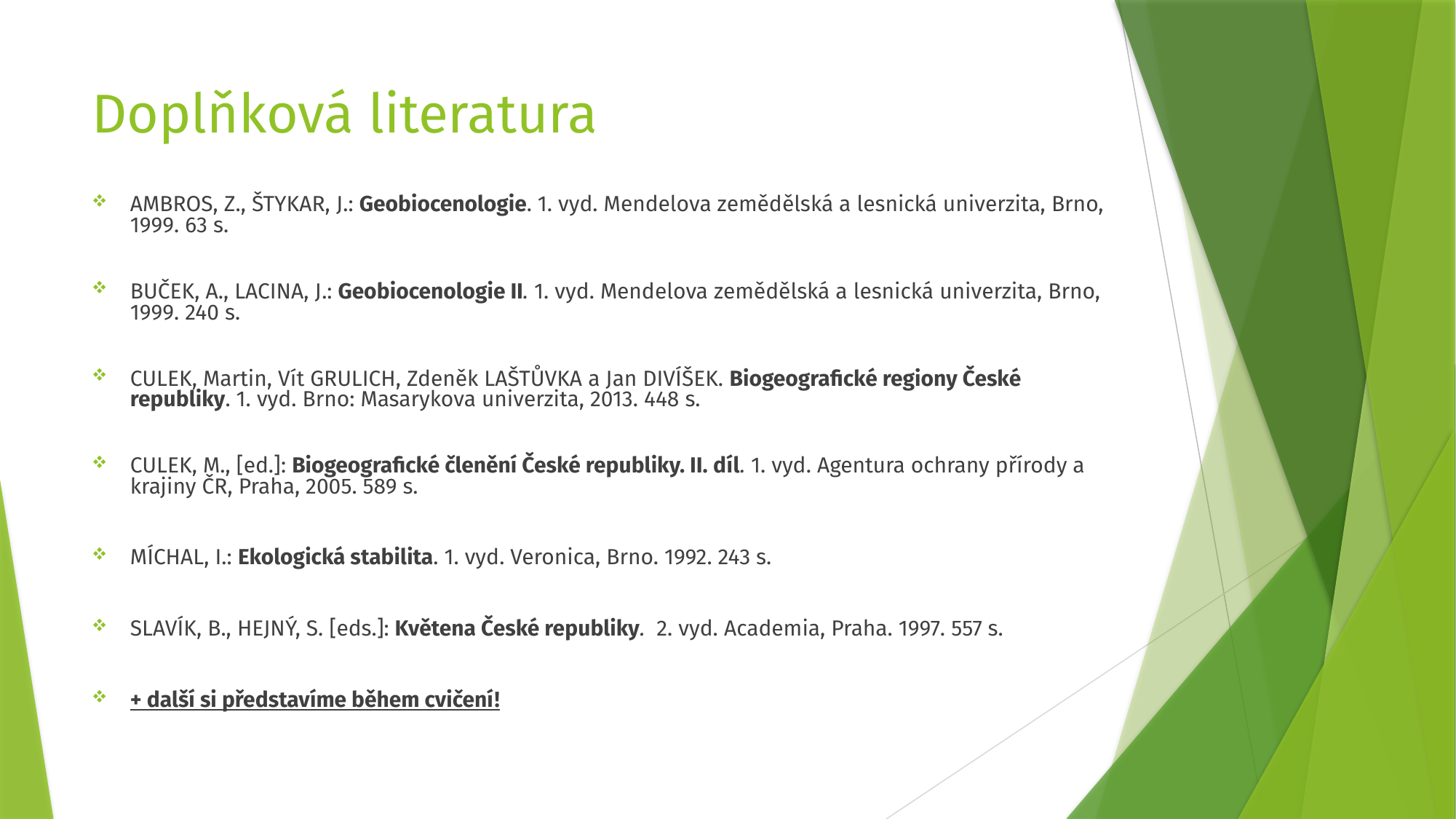

# Doplňková literatura
Ambros, Z., Štykar, J.: Geobiocenologie. 1. vyd. Mendelova zemědělská a lesnická univerzita, Brno, 1999. 63 s.

Buček, A., Lacina, J.: Geobiocenologie II. 1. vyd. Mendelova zemědělská a lesnická univerzita, Brno, 1999. 240 s.

CULEK, Martin, Vít GRULICH, Zdeněk LAŠTŮVKA a Jan DIVÍŠEK. Biogeografické regiony České republiky. 1. vyd. Brno: Masarykova univerzita, 2013. 448 s.

Culek, M., [ed.]: Biogeografické členění České republiky. II. díl. 1. vyd. Agentura ochrany přírody a krajiny ČR, Praha, 2005. 589 s.

Míchal, I.: Ekologická stabilita. 1. vyd. Veronica, Brno. 1992. 243 s.

Slavík, B., Hejný, S. [eds.]: Květena České republiky.  2. vyd. Academia, Praha. 1997. 557 s.

+ další si představíme během cvičení!